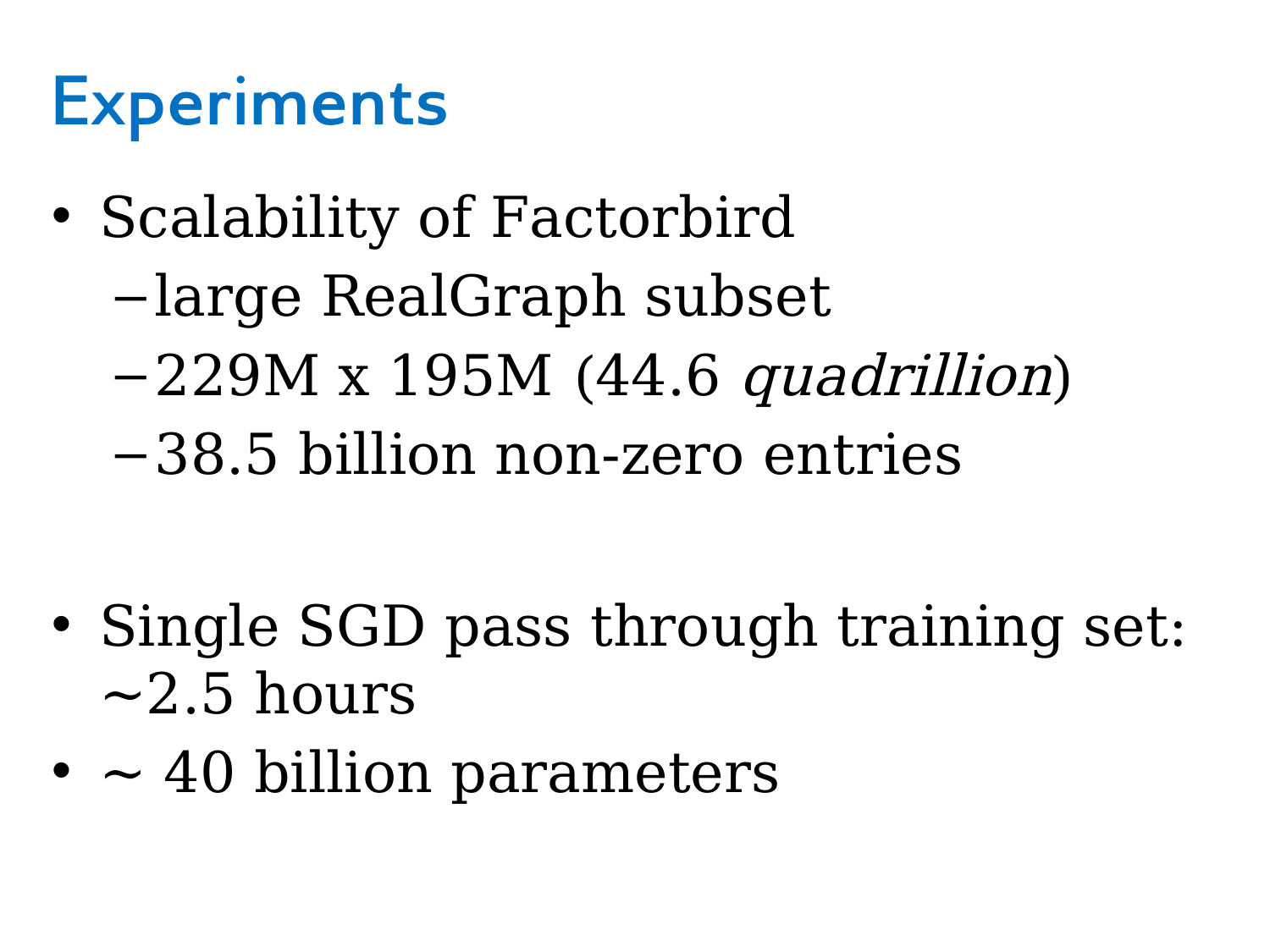

# Experiments
Scalability of Factorbird
large RealGraph subset
229M x 195M (44.6 quadrillion)
38.5 billion non-zero entries

Single SGD pass through training set: ~2.5 hours
~ 40 billion parameters